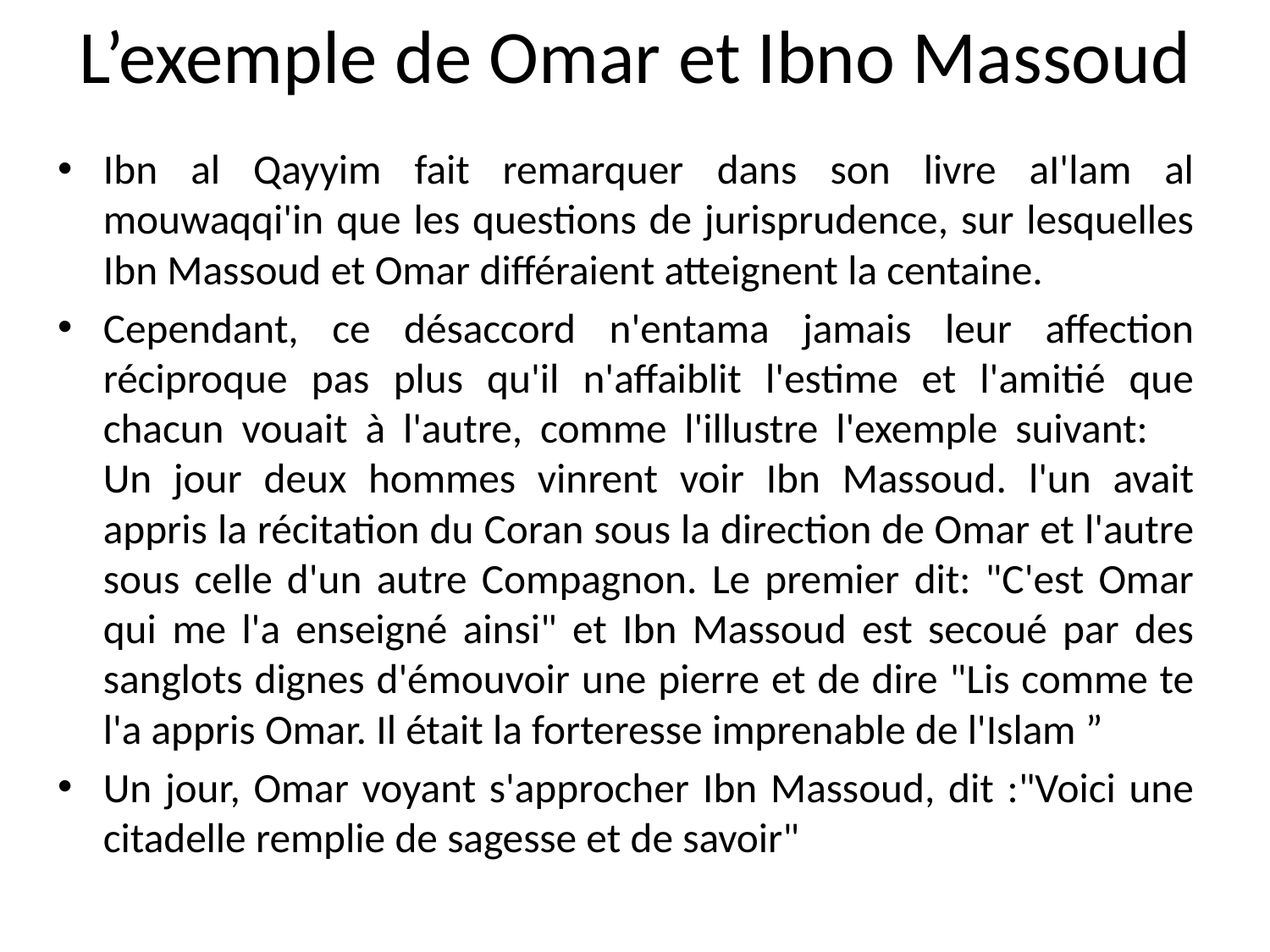

# L’exemple de Omar et Ibno Massoud
Ibn al Qayyim fait remarquer dans son livre aI'lam al mouwaqqi'in que les questions de jurisprudence, sur lesquelles Ibn Massoud et Omar différaient atteignent la centaine.
Cependant, ce désaccord n'entama jamais leur affection réciproque pas plus qu'il n'affaiblit l'estime et l'amitié que chacun vouait à l'autre, comme l'illustre l'exemple suivant:
Un jour deux hommes vinrent voir Ibn Massoud. l'un avait appris la récitation du Coran sous la direction de Omar et l'autre sous celle d'un autre Compagnon. Le premier dit: "C'est Omar qui me l'a enseigné ainsi" et Ibn Massoud est secoué par des sanglots dignes d'émouvoir une pierre et de dire "Lis comme te l'a appris Omar. Il était la forteresse imprenable de l'Islam ”
Un jour, Omar voyant s'approcher Ibn Massoud, dit :"Voici une citadelle remplie de sagesse et de savoir"